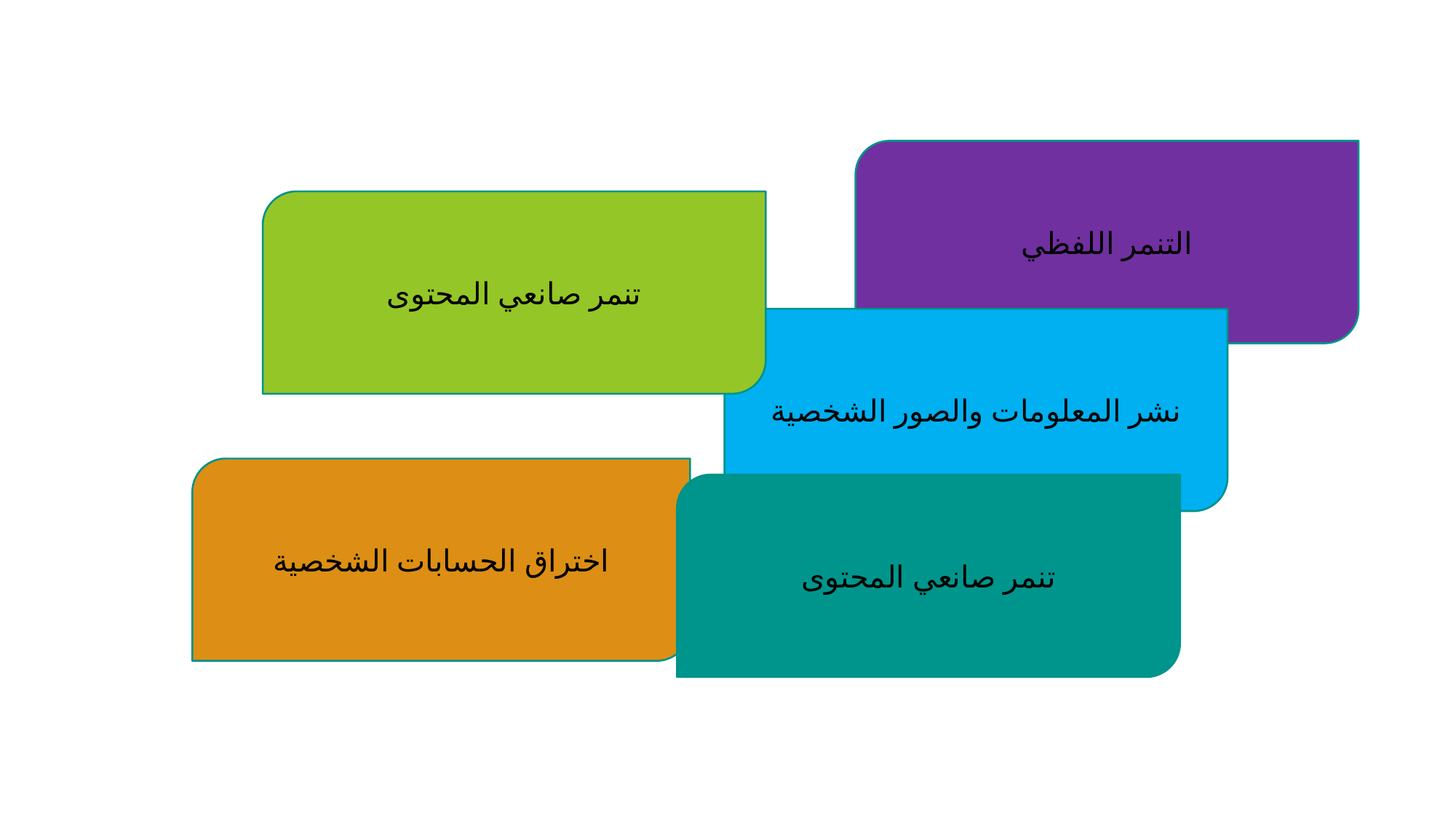

التنمر اللفظي
تنمر صانعي المحتوى
نشر المعلومات والصور الشخصية
اختراق الحسابات الشخصية
تنمر صانعي المحتوى